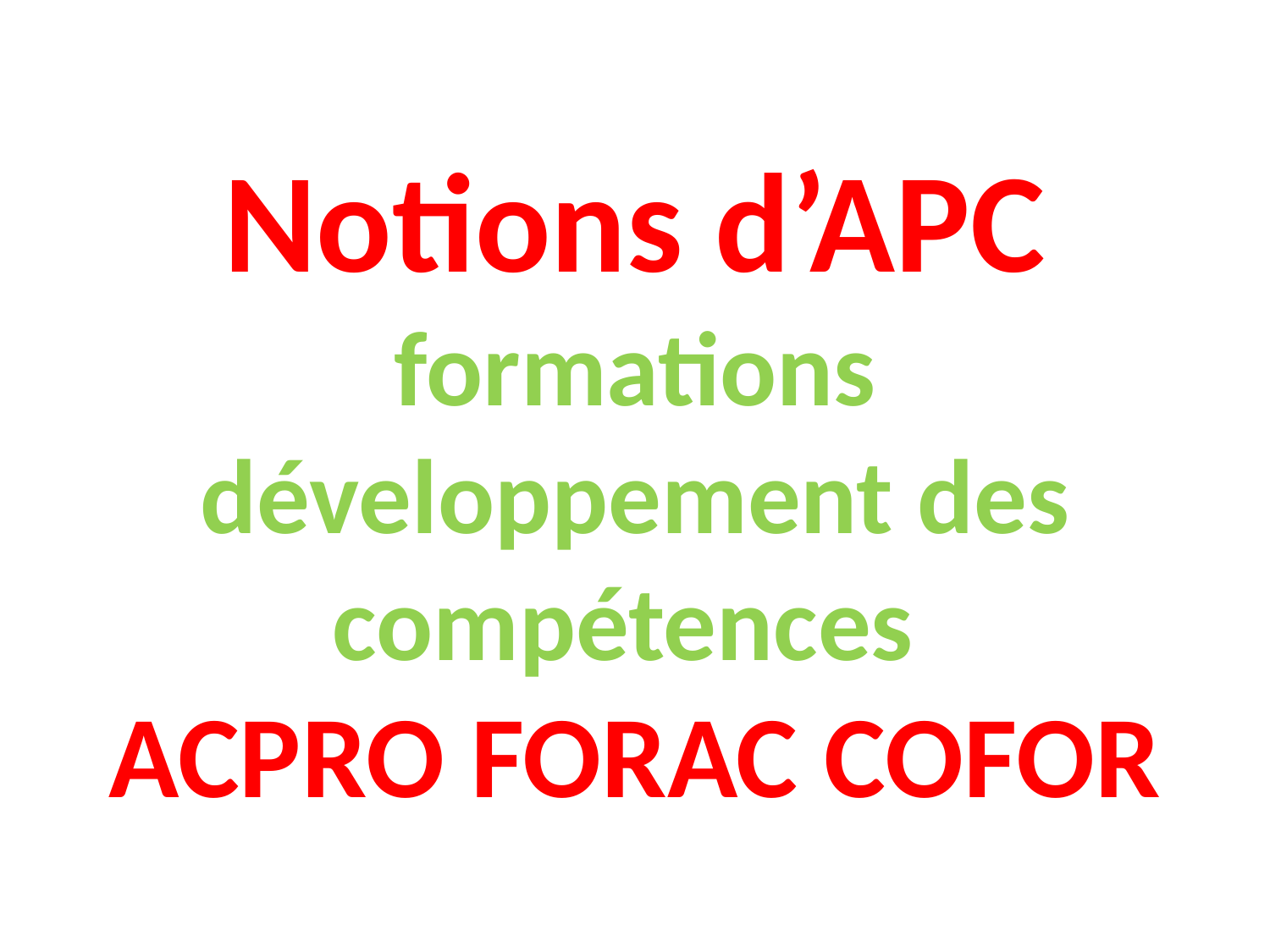

# Notions d’APC formations développement des compétences ACPRO FORAC COFOR